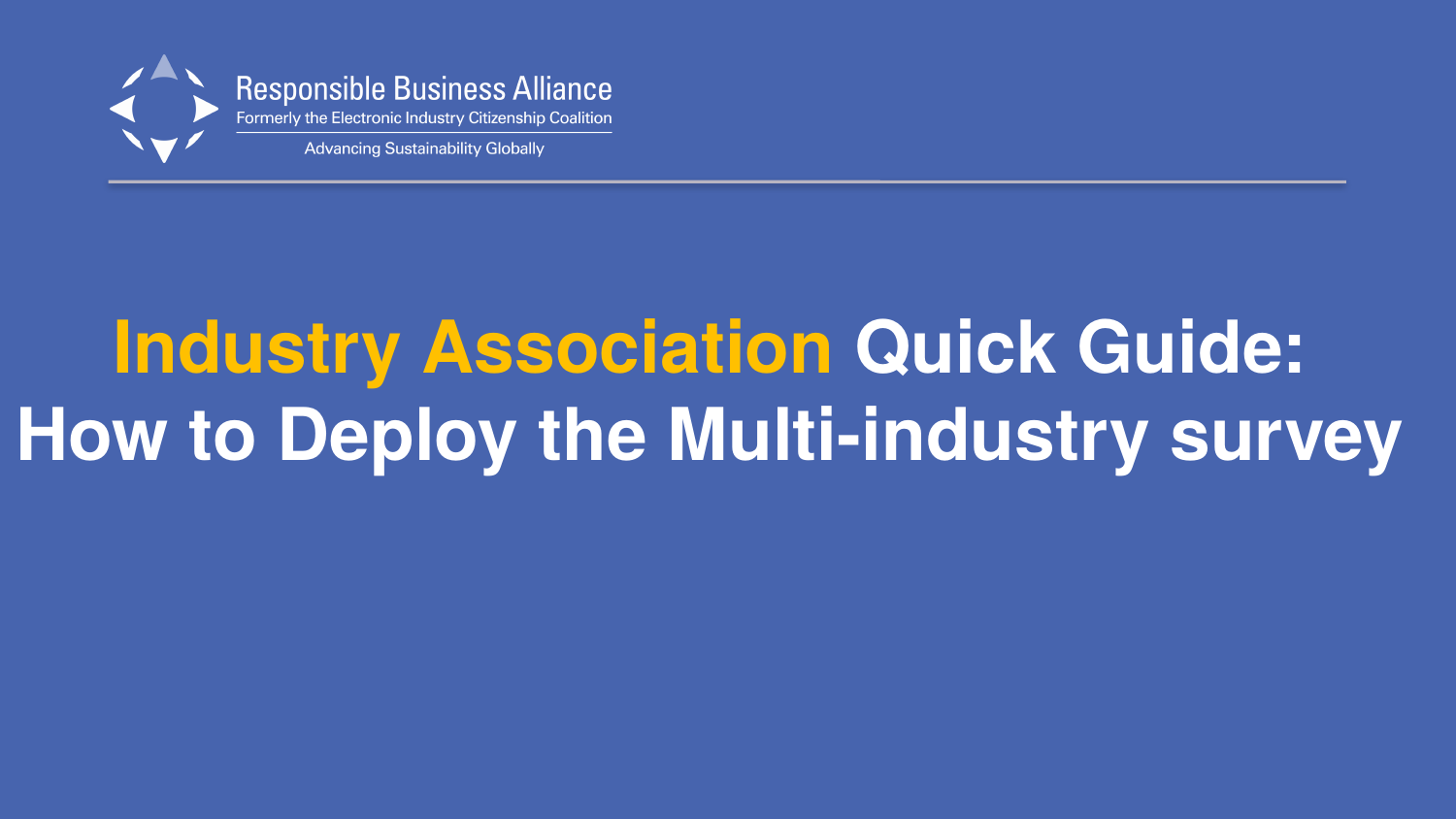

# Industry Association Quick Guide: How to Deploy the Multi-industry survey